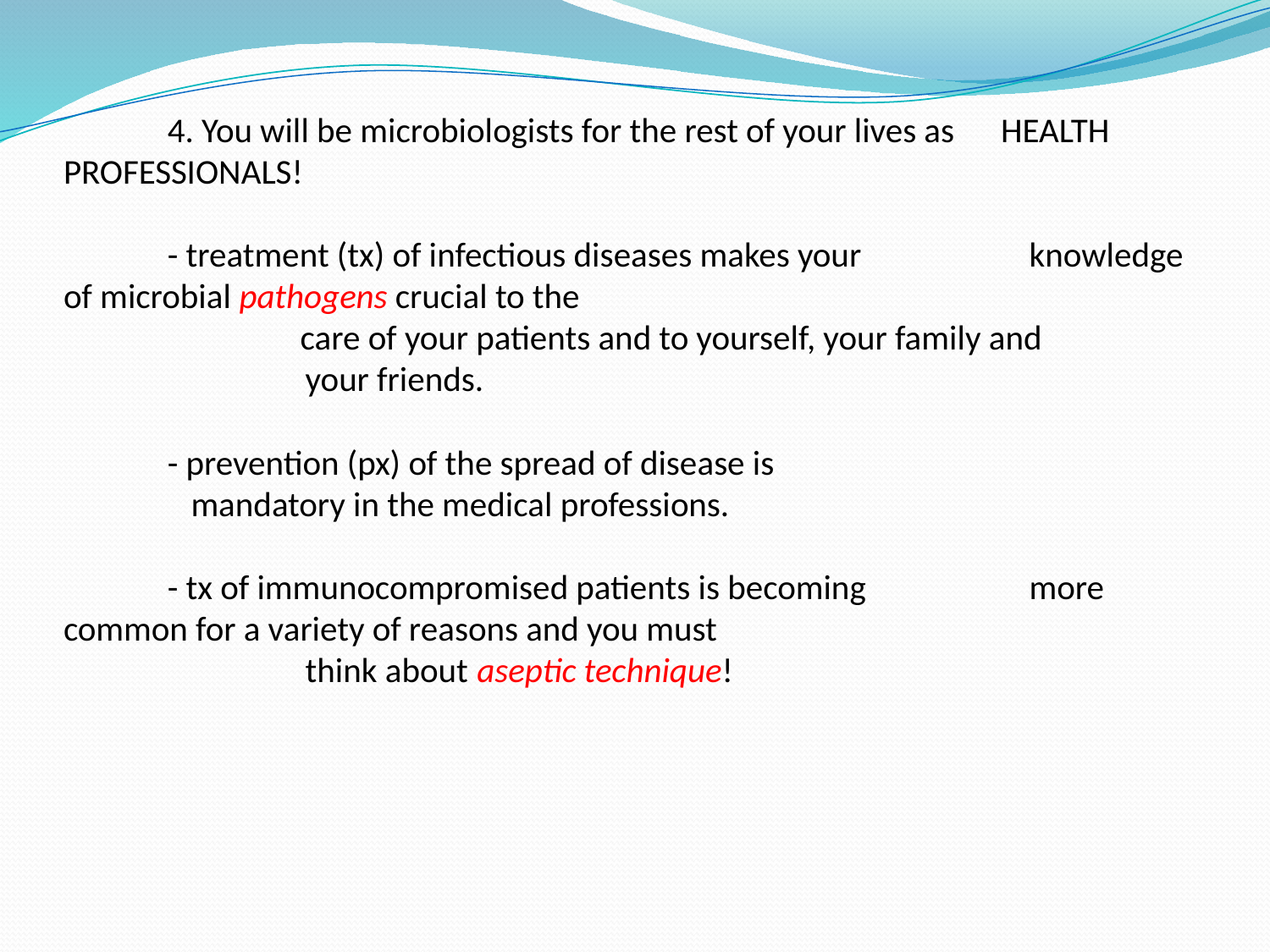

# 4. You will be microbiologists for the rest of your lives as 			HEALTH PROFESSIONALS! - treatment (tx) of infectious diseases makes your 		                 knowledge of microbial pathogens crucial to the care of your patients and to yourself, your family and your friends. - prevention (px) of the spread of disease is mandatory in the medical professions. - tx of immunocompromised patients is becoming 		                 more common for a variety of reasons and you must think about aseptic technique!